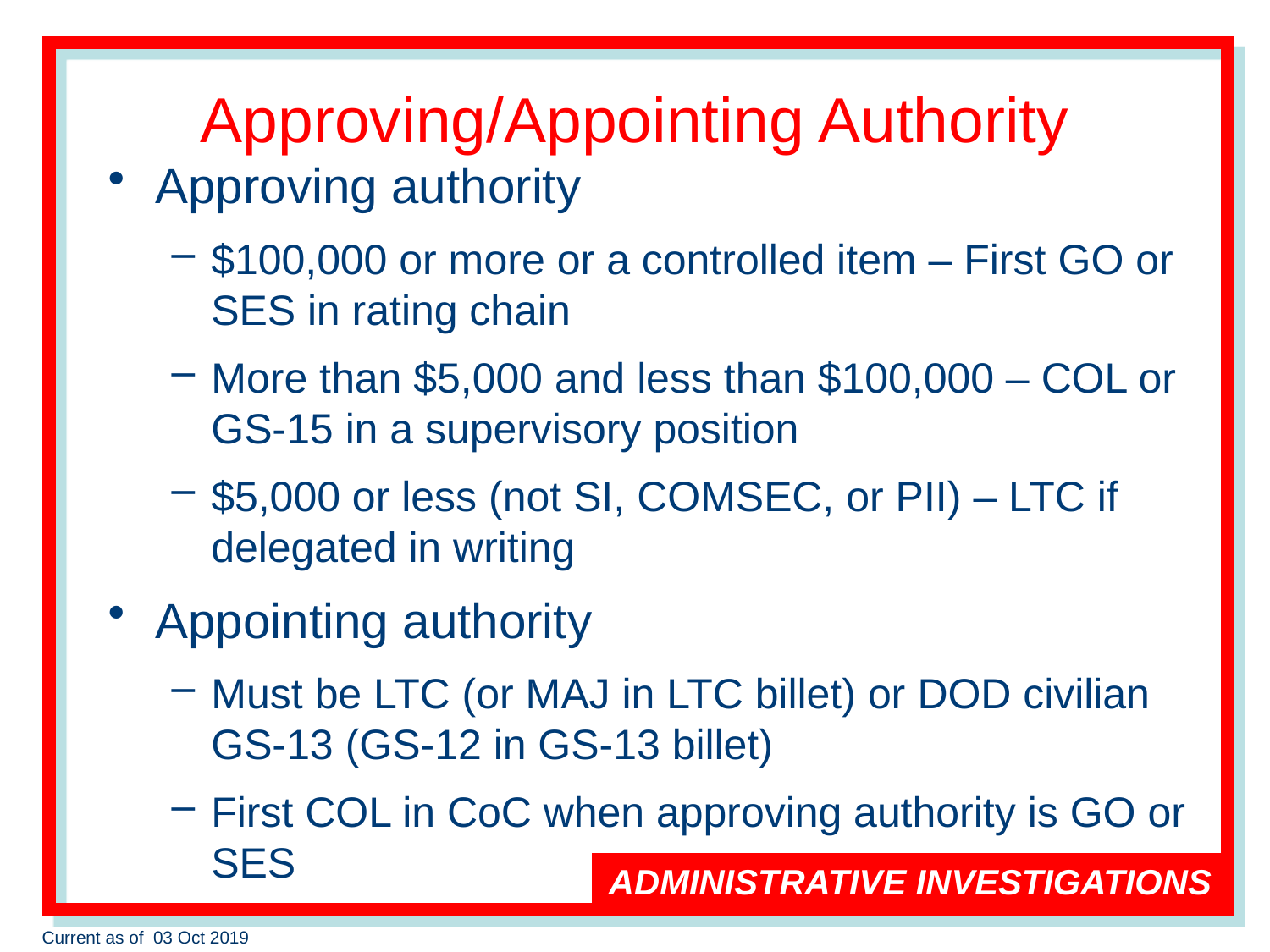

# Approving/Appointing Authority
Approving authority
$100,000 or more or a controlled item – First GO or SES in rating chain
More than $5,000 and less than $100,000 – COL or GS-15 in a supervisory position
$5,000 or less (not SI, COMSEC, or PII) – LTC if delegated in writing
Appointing authority
Must be LTC (or MAJ in LTC billet) or DOD civilian GS-13 (GS-12 in GS-13 billet)
First COL in CoC when approving authority is GO or SES